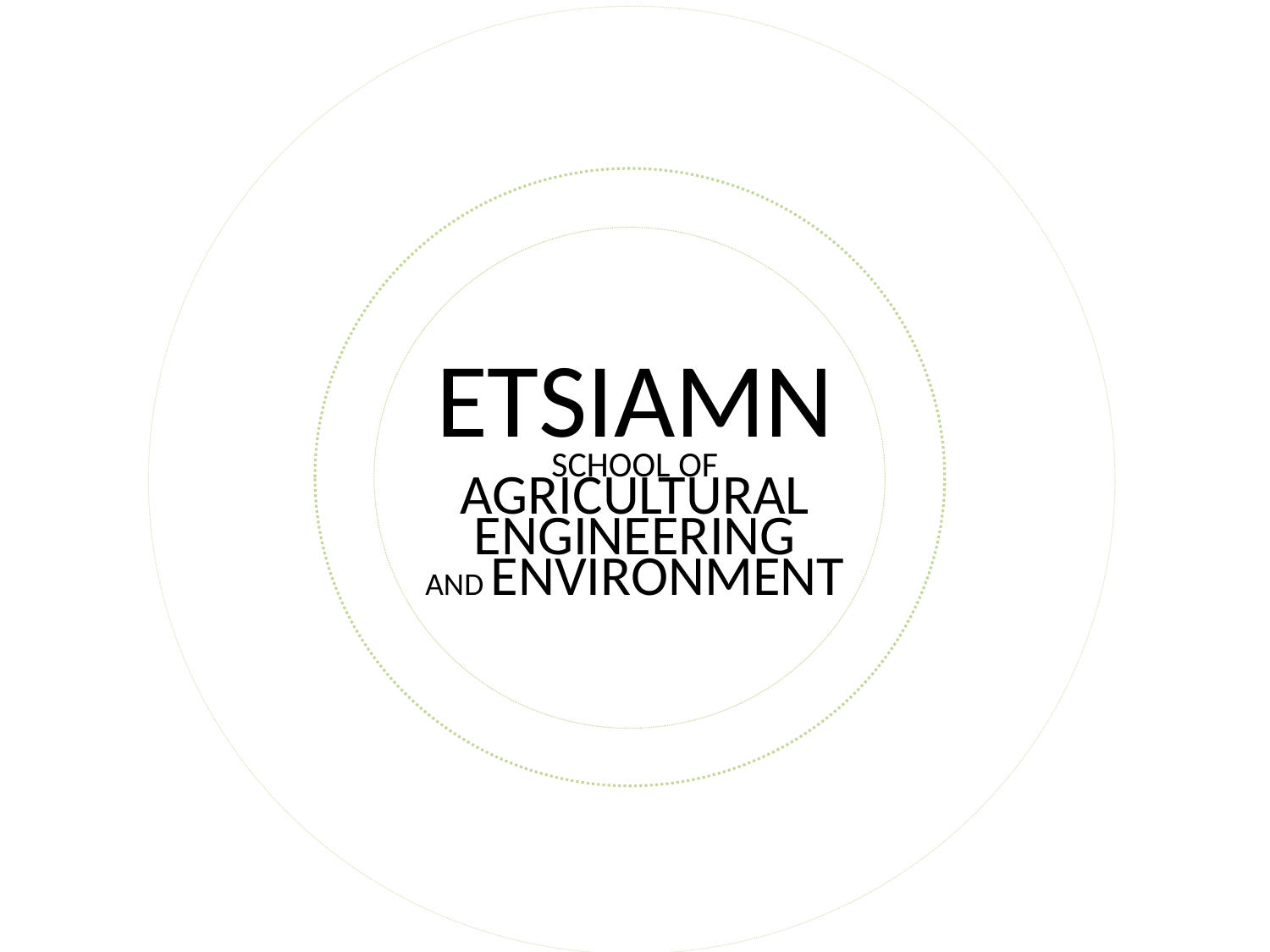

ETSIAMN
SCHOOL OF
AGRICULTURAL
ENGINEERING
AND ENVIRONMENT